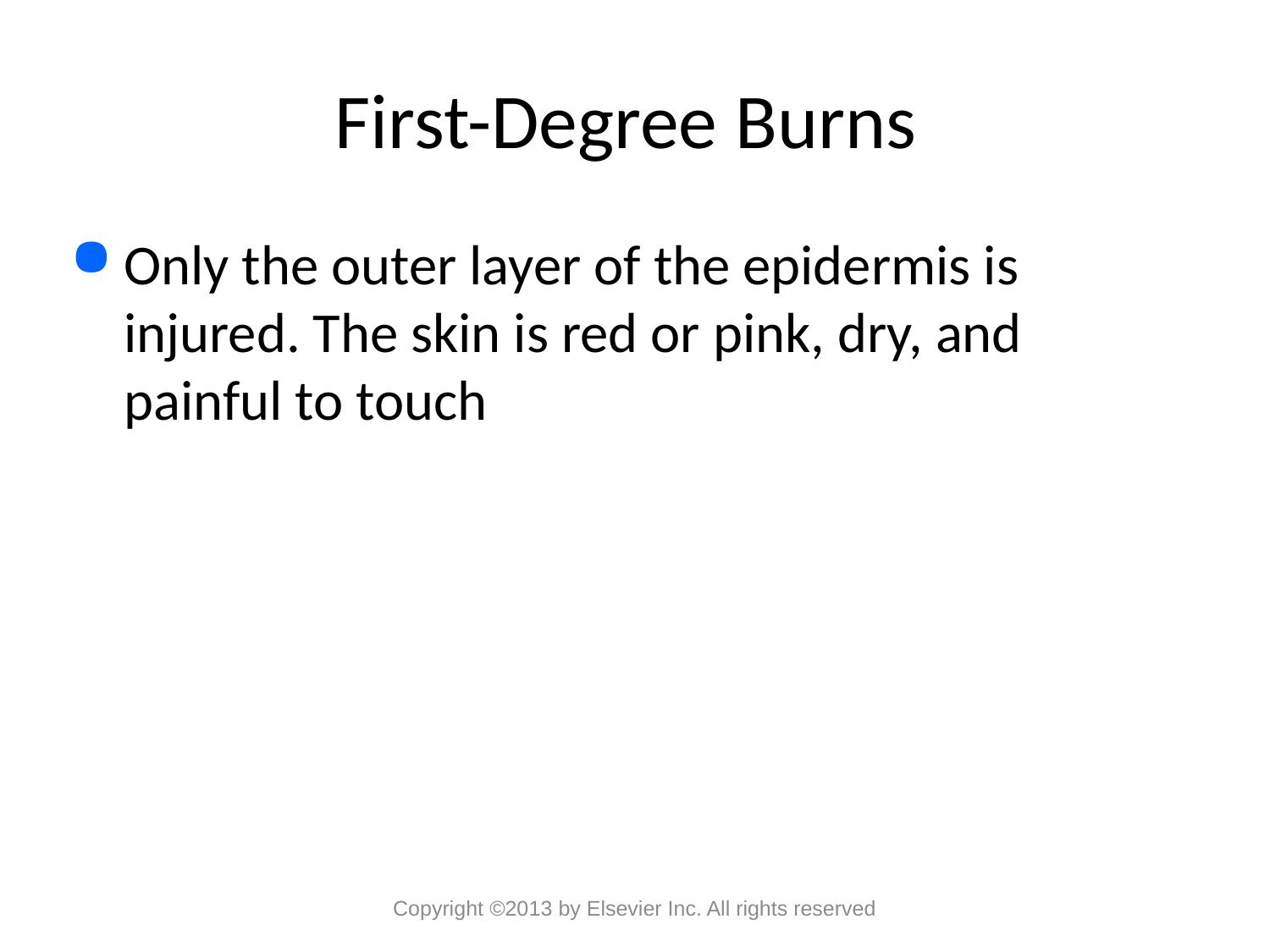

# First-Degree Burns
Only the outer layer of the epidermis is injured. The skin is red or pink, dry, and painful to touch

Copyright ©2013 by Elsevier Inc. All rights reserved